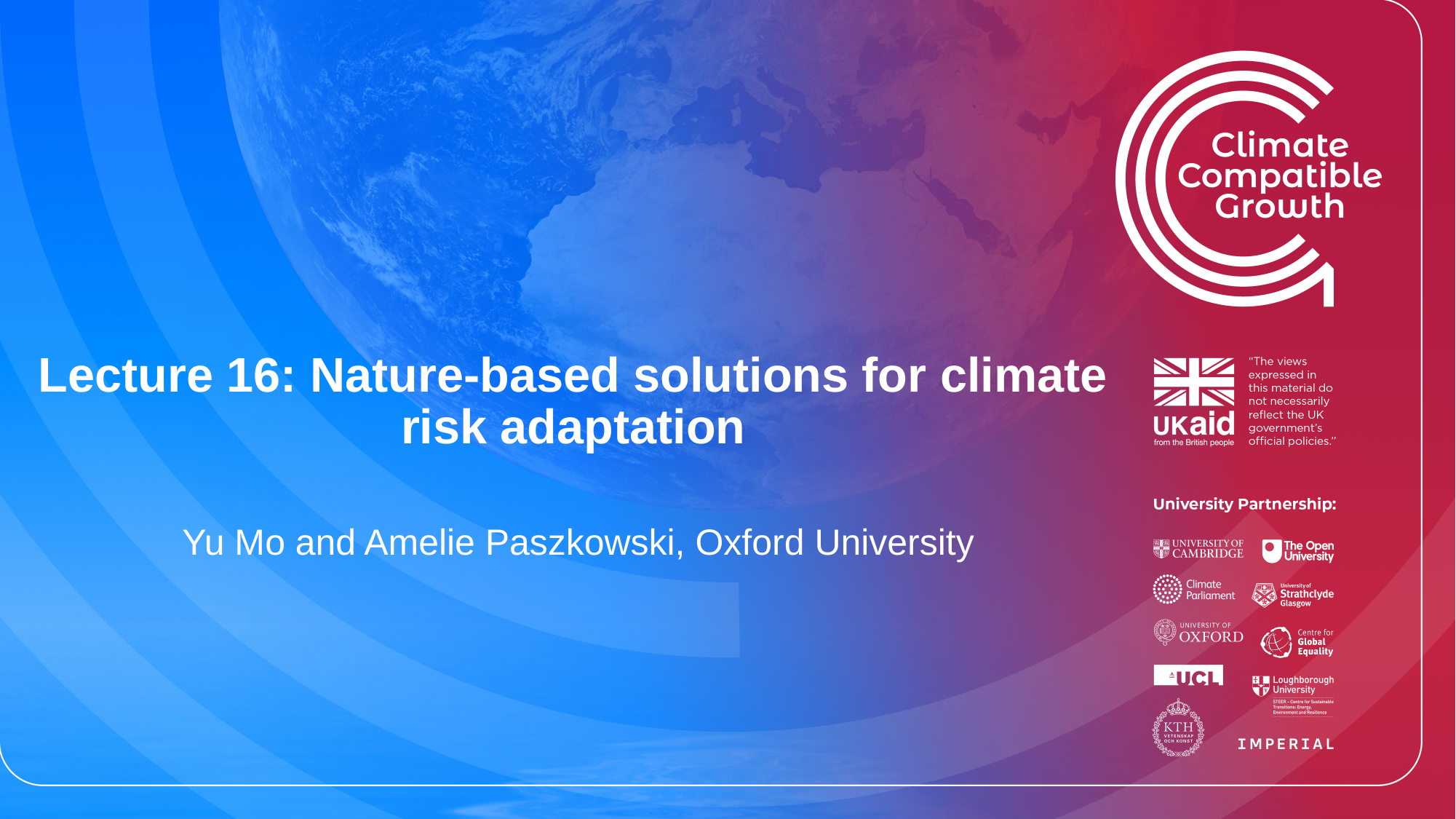

# Lecture 16: Nature-based solutions for climate risk adaptation
 Yu Mo and Amelie Paszkowski, Oxford University